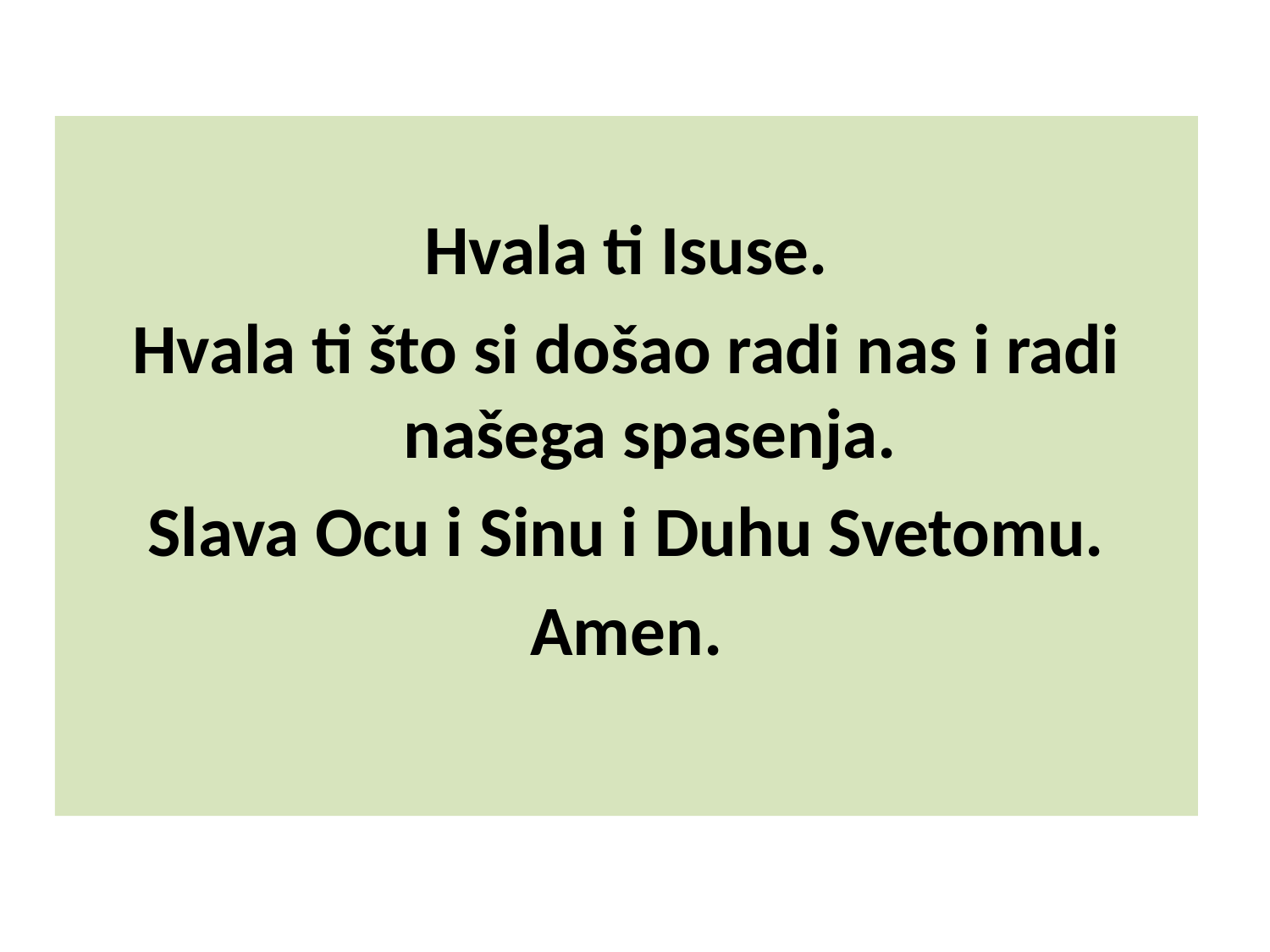

Hvala ti Isuse.
Hvala ti što si došao radi nas i radi našega spasenja.
Slava Ocu i Sinu i Duhu Svetomu.
Amen.